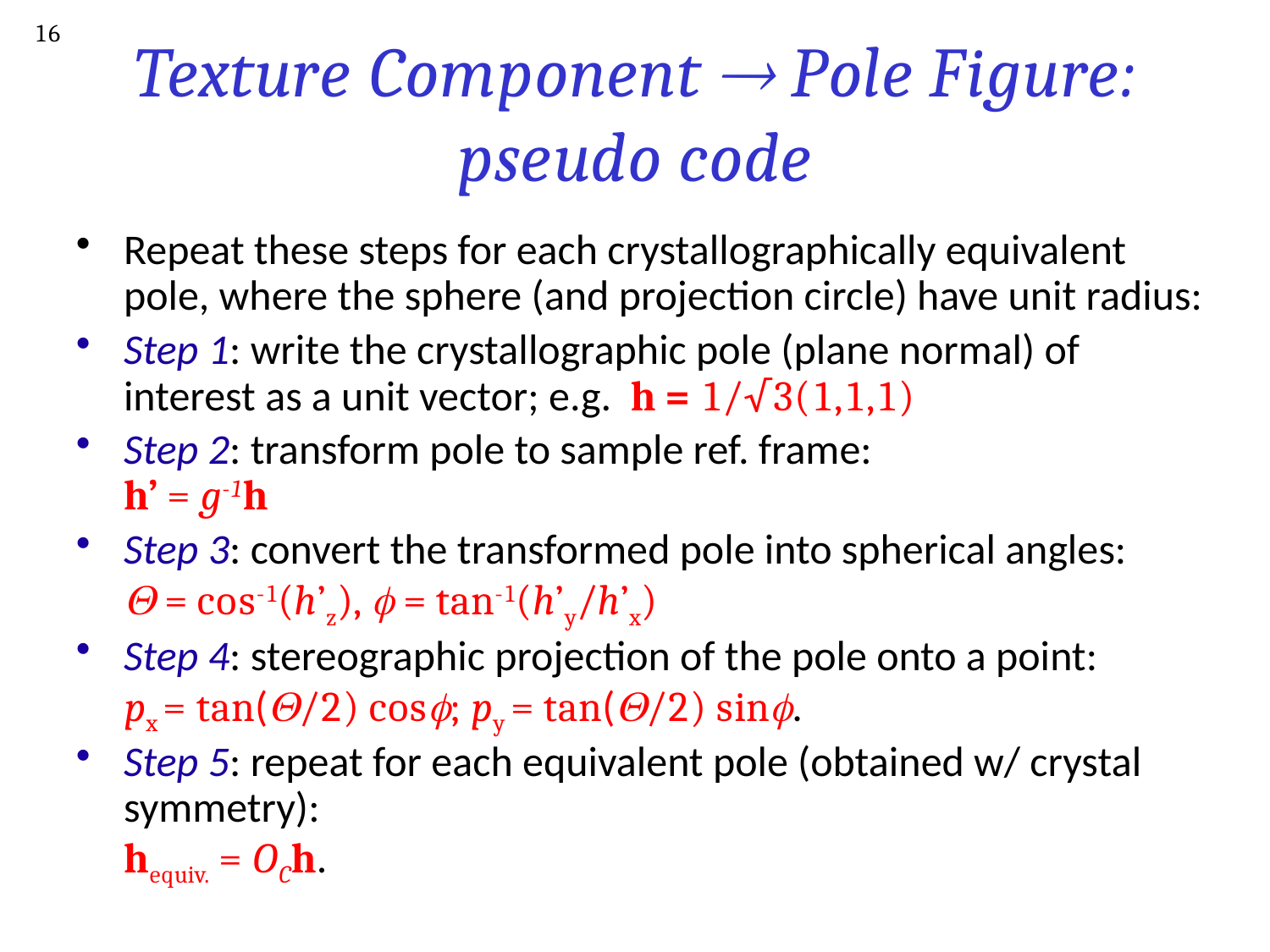

16
# Texture Component → Pole Figure: pseudo code
Repeat these steps for each crystallographically equivalent pole, where the sphere (and projection circle) have unit radius:
Step 1: write the crystallographic pole (plane normal) of interest as a unit vector; e.g.  h = 1/√3(1,1,1)
Step 2: transform pole to sample ref. frame:
h’ = g-1h
Step 3: convert the transformed pole into spherical angles:
Θ = cos-1(h’z), φ = tan-1(h’y/h’x)
Step 4: stereographic projection of the pole onto a point:
px = tan(Θ/2) cosφ; py = tan(Θ/2) sinφ.
Step 5: repeat for each equivalent pole (obtained w/ crystal symmetry):
hequiv. = OCh.